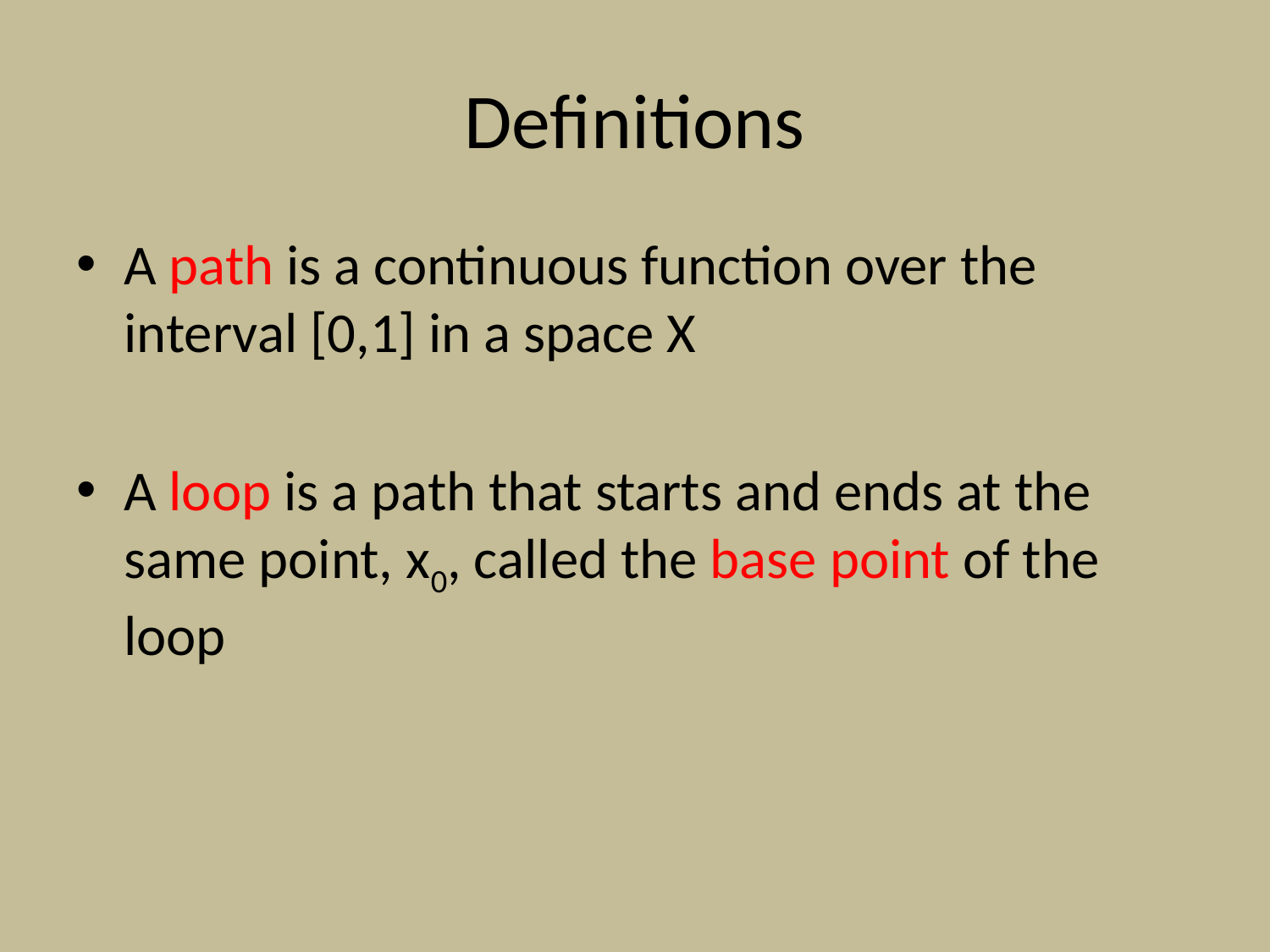

# Definitions
A path is a continuous function over the interval [0,1] in a space X

A loop is a path that starts and ends at the same point, x0, called the base point of the loop